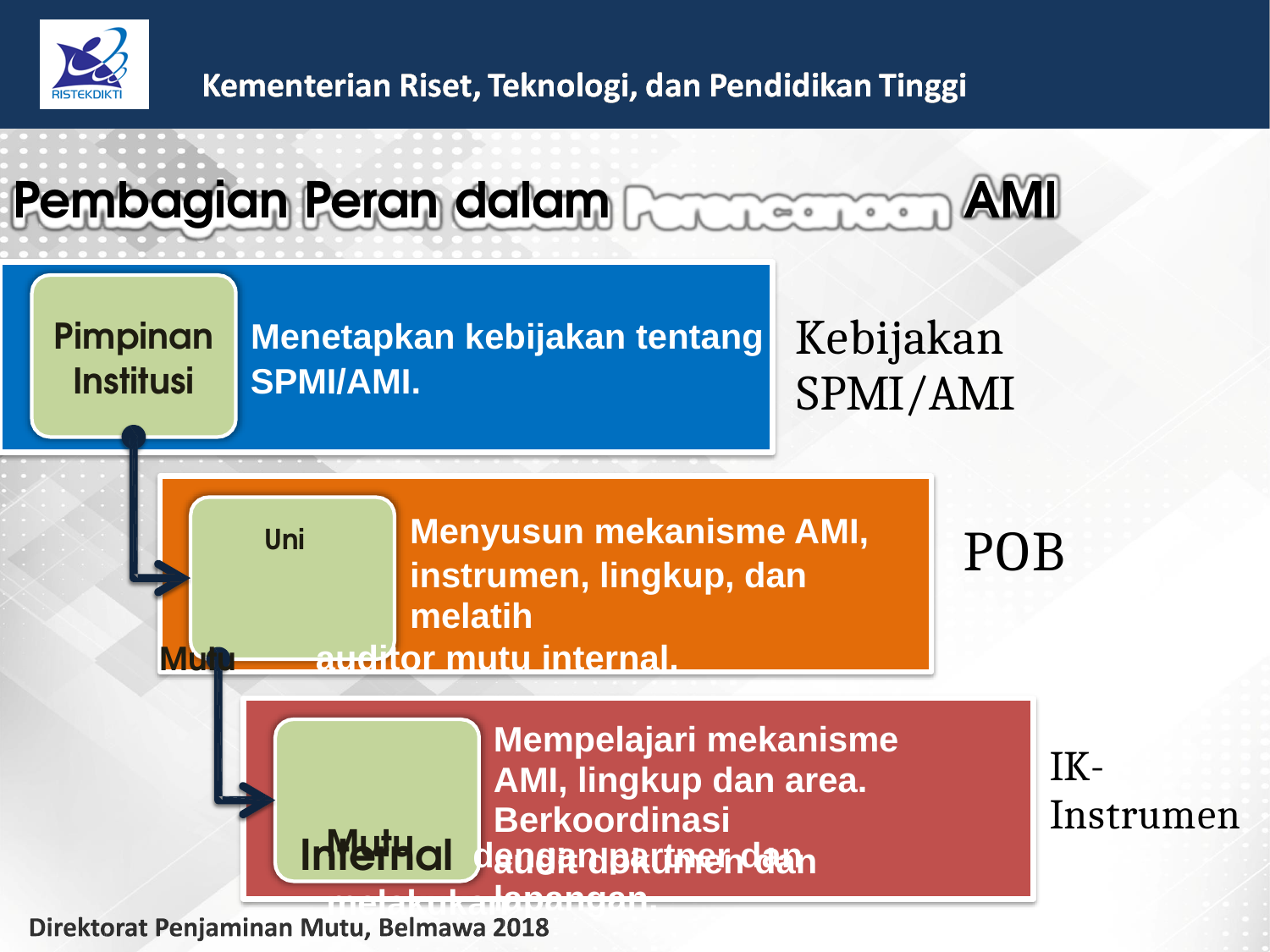

Perencanaan

Pembagian
Peran
dalam
AMI

Pimpinan   Menetapkan kebijakan tentang
Institusi     SPMI/AMI.

Kebijakan
SPMI/AMI

Penjaminan

Uni	Menyusun mekanisme AMI, instrumen, lingkup, dan melatih
Mutu        auditor mutu internal.

POB

Auditor

Mempelajari mekanisme AMI, lingkup dan area. Berkoordinasi
Mutu     dengan partner dan melakukan

IK-
Instrumen
Internal
audit dokumen dan lapangan.